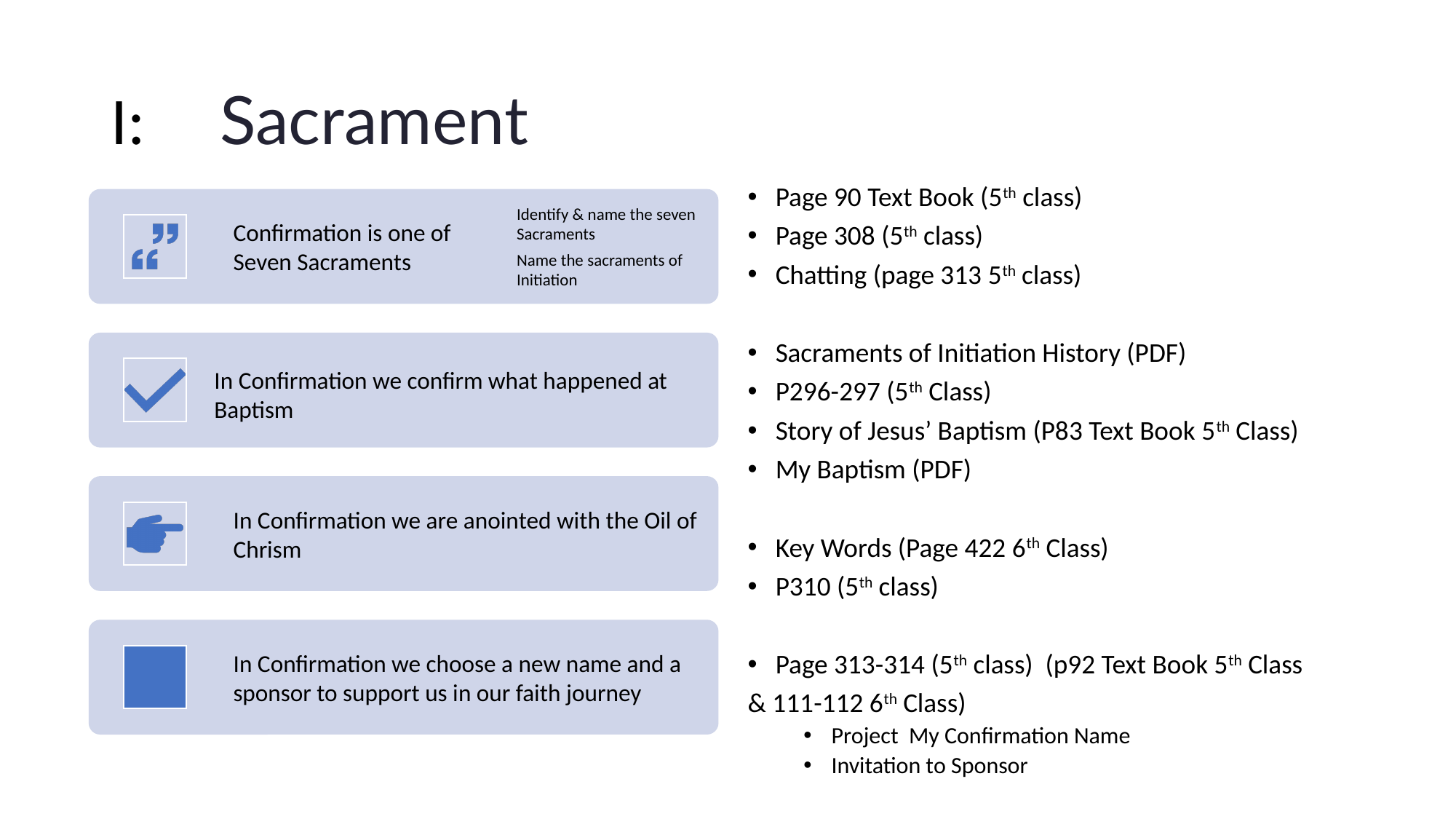

# I:	Sacrament
Page 90 Text Book (5th class)
Page 308 (5th class)
Chatting (page 313 5th class)

Sacraments of Initiation History (PDF)
P296-297 (5th Class)
Story of Jesus’ Baptism (P83 Text Book 5th Class)
My Baptism (PDF)

Key Words (Page 422 6th Class)
P310 (5th class)

Page 313-314 (5th class)  (p92 Text Book 5th Class
& 111-112 6th Class)
Project  My Confirmation Name
Invitation to Sponsor
Confirmation is one of Seven Sacraments
Identify & name the seven Sacraments
Name the sacraments of Initiation

In Confirmation we are anointed with the Oil of Chrism
In Confirmation we choose a new name and a sponsor to support us in our faith journey
In Confirmation we confirm what happened at Baptism